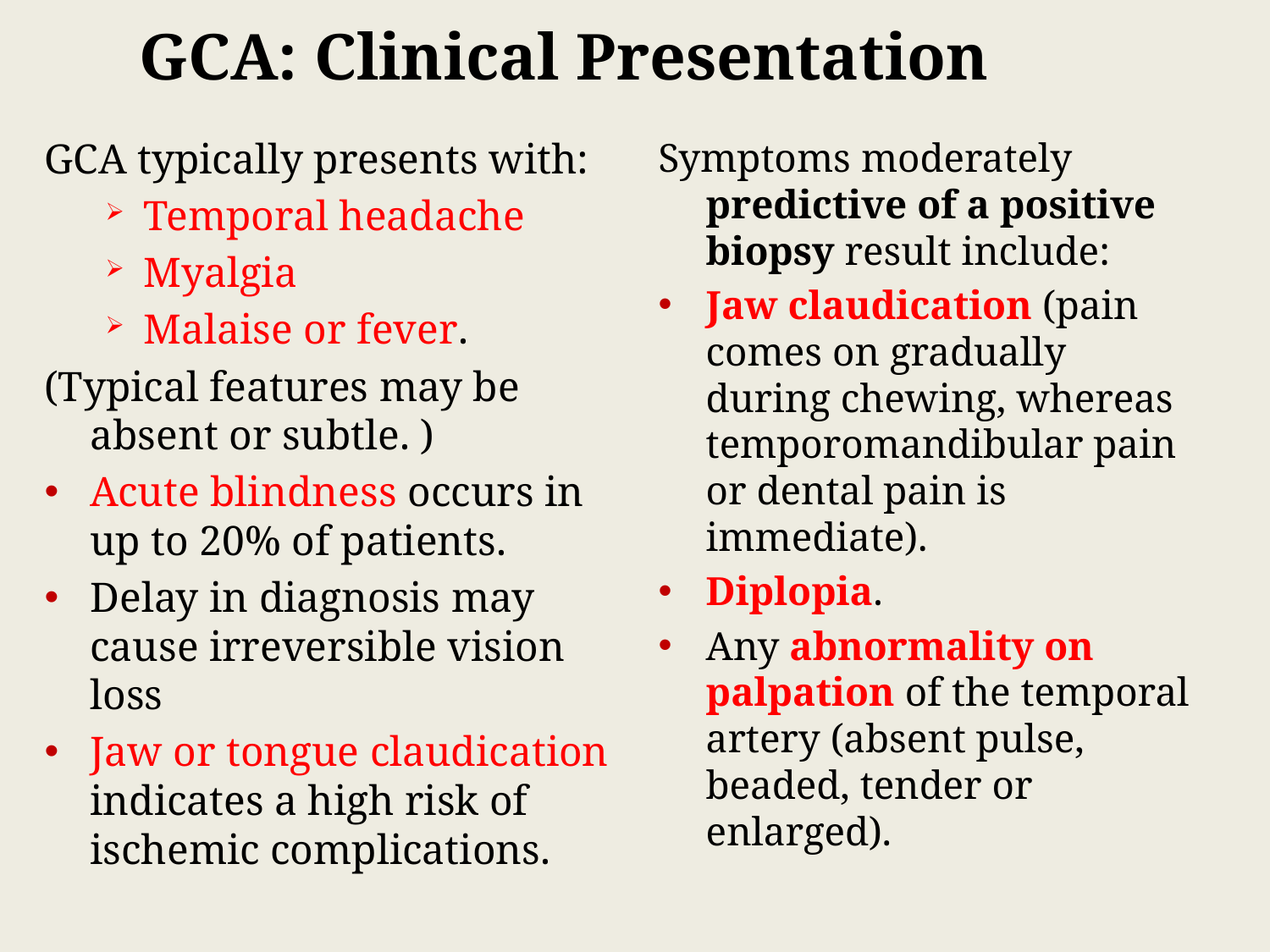

GCA: Clinical Presentation
GCA typically presents with:
Temporal headache
Myalgia
Malaise or fever.
(Typical features may be absent or subtle. )
Acute blindness occurs in up to 20% of patients.
Delay in diagnosis may cause irreversible vision loss
Jaw or tongue claudication indicates a high risk of ischemic complications.

Symptoms moderately predictive of a positive biopsy result include:
Jaw claudication (pain comes on gradually during chewing, whereas temporomandibular pain or dental pain is immediate).
Diplopia.
Any abnormality on palpation of the temporal artery (absent pulse, beaded, tender or enlarged).